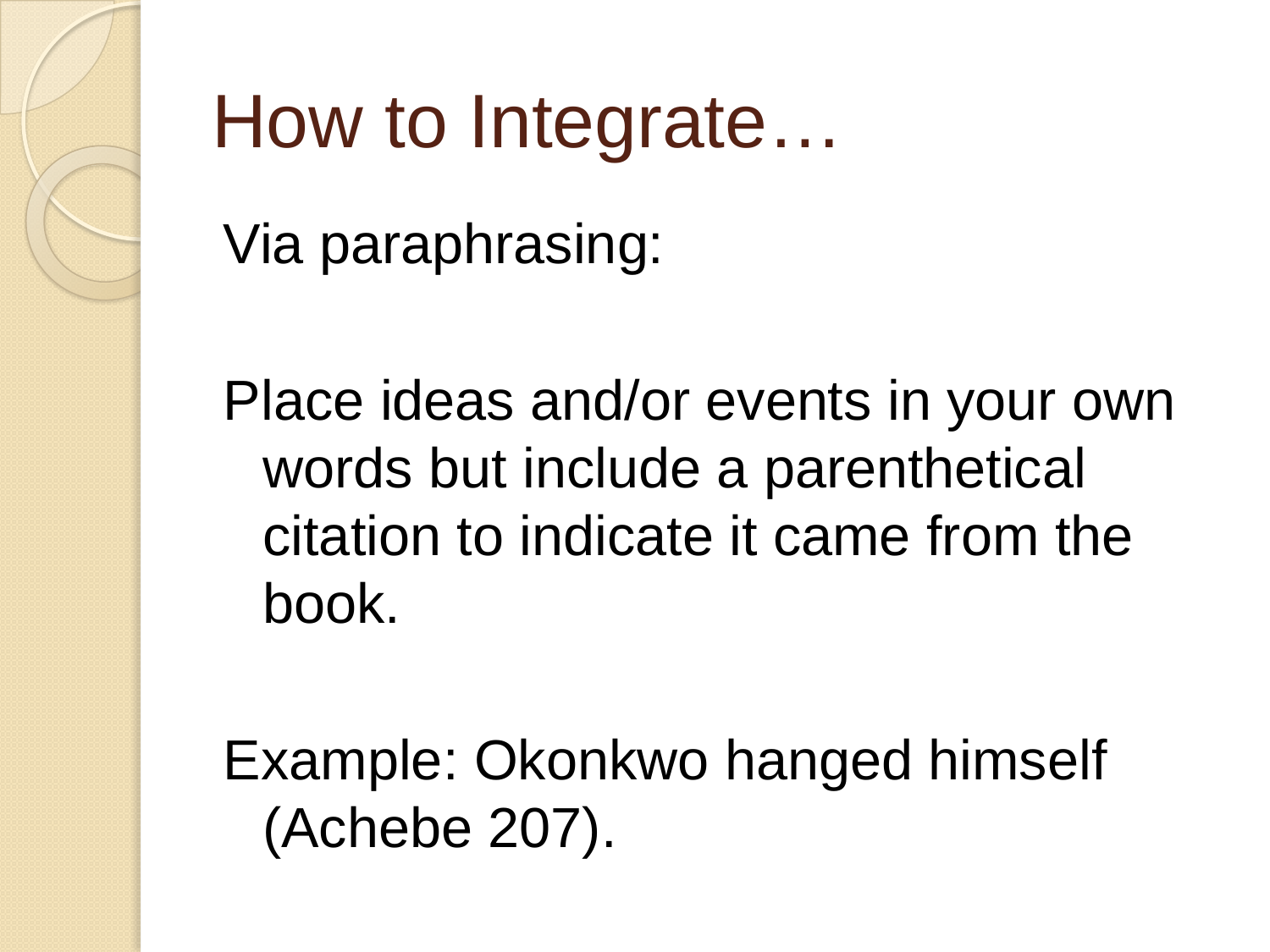

# How to Integrate…
Via paraphrasing:

Place ideas and/or events in your own words but include a parenthetical citation to indicate it came from the book.

Example: Okonkwo hanged himself (Achebe 207).